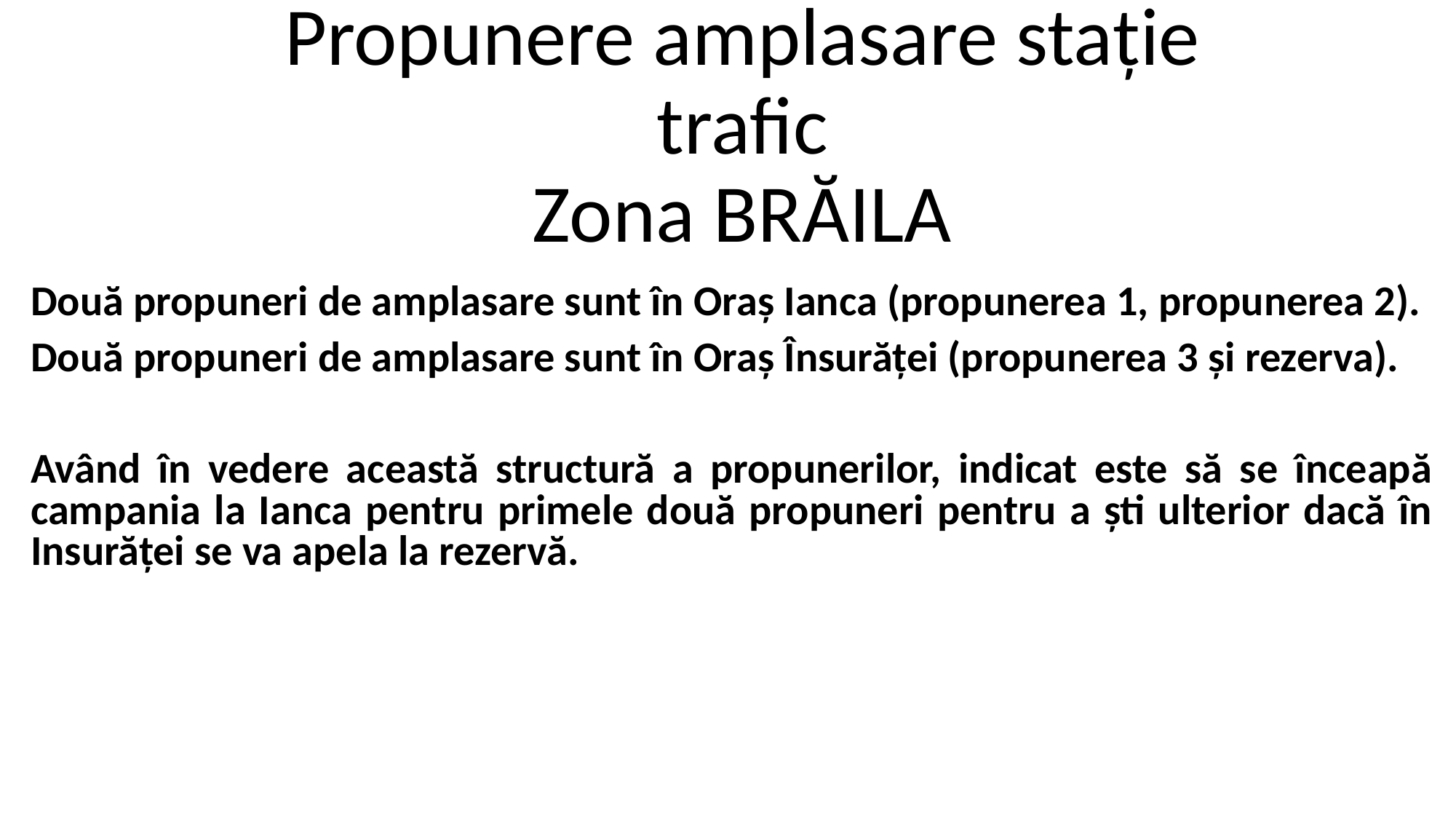

# Propunere amplasare stație trafic Zona BRĂILA
Două propuneri de amplasare sunt în Oraș Ianca (propunerea 1, propunerea 2).
Două propuneri de amplasare sunt în Oraș Însurăței (propunerea 3 și rezerva).

Având în vedere această structură a propunerilor, indicat este să se înceapă campania la Ianca pentru primele două propuneri pentru a ști ulterior dacă în Insurăței se va apela la rezervă.